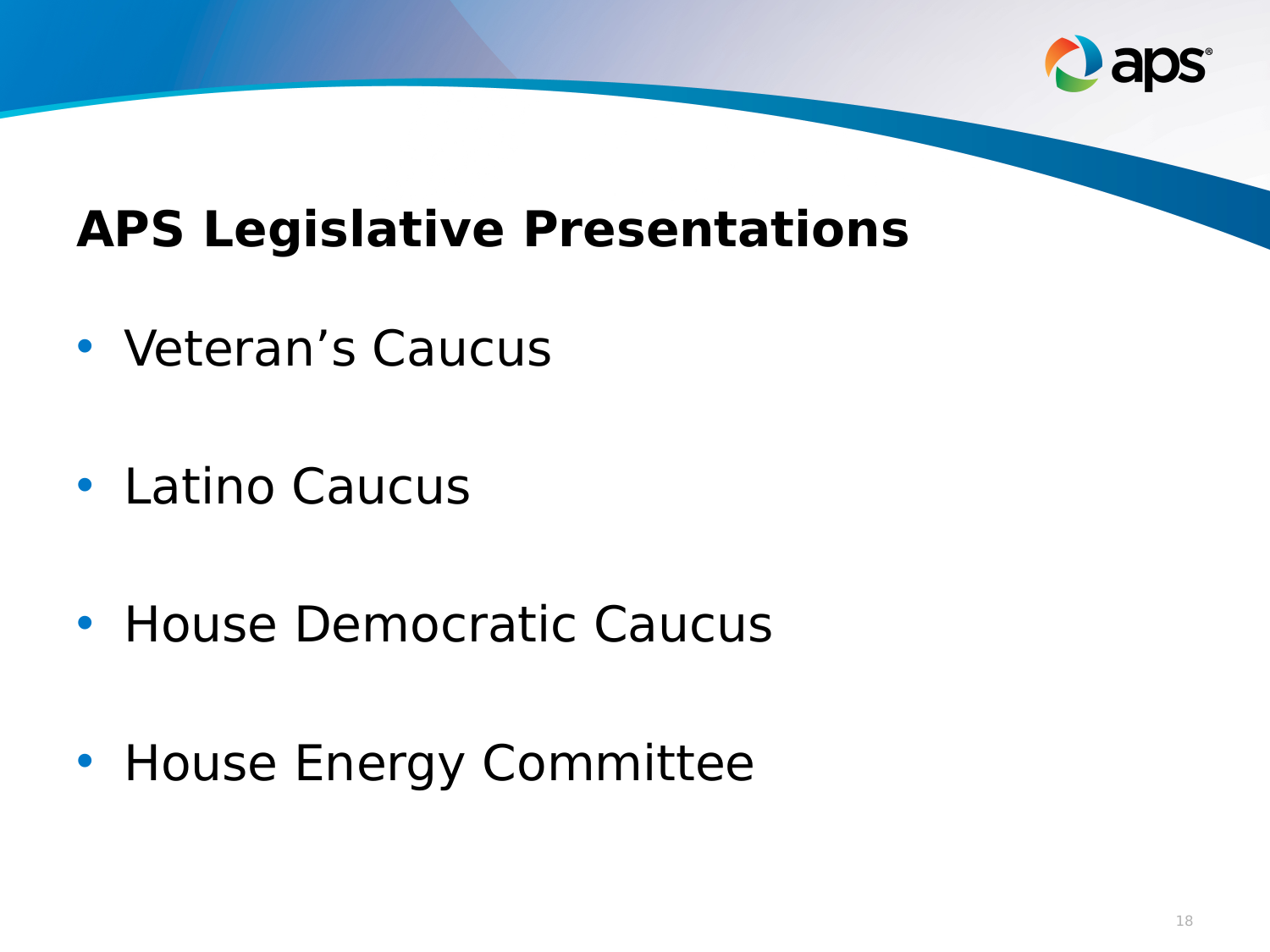

# APS Legislative Presentations
Veteran’s Caucus

Latino Caucus

House Democratic Caucus

House Energy Committee
18